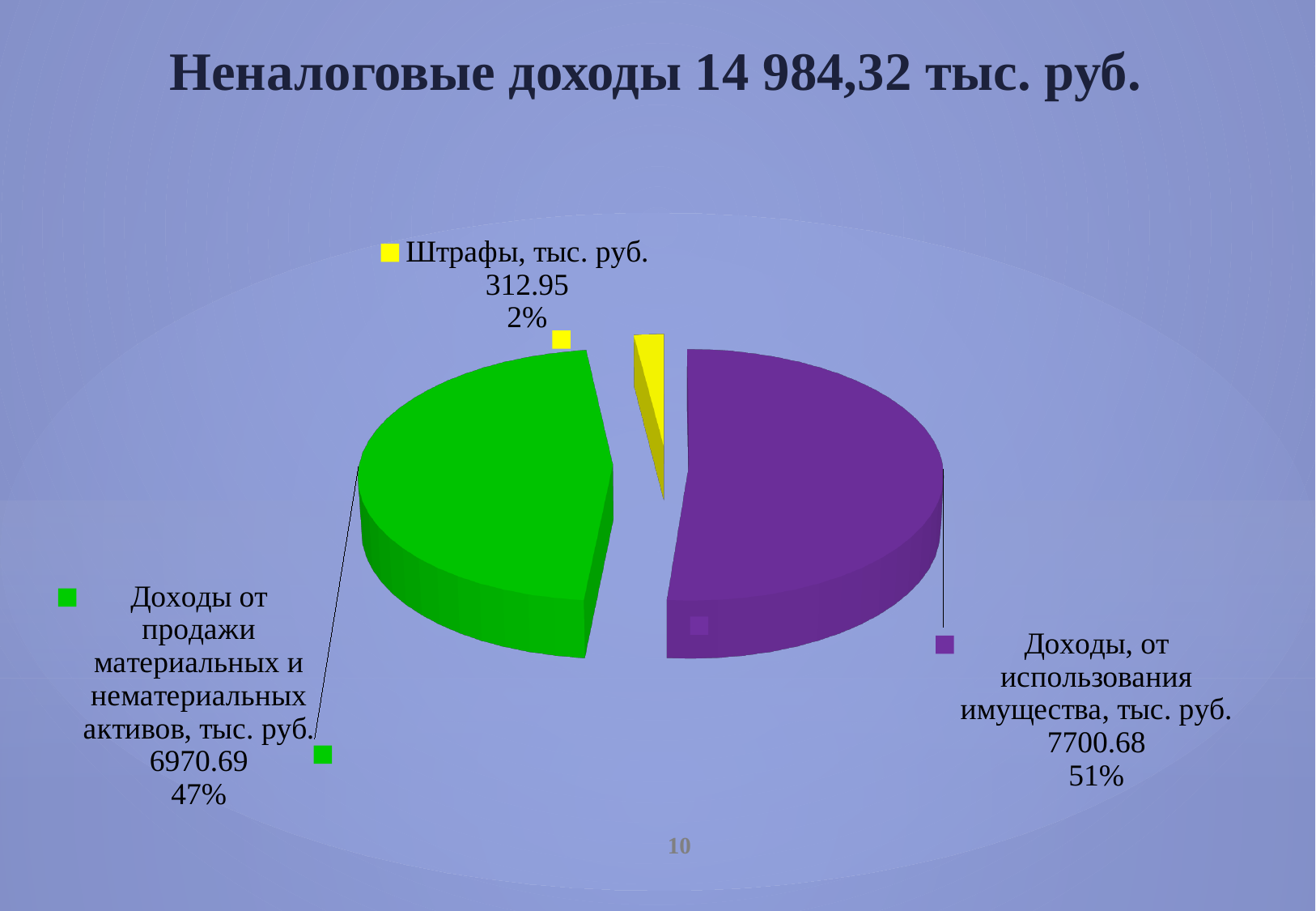

# Неналоговые доходы 14 984,32 тыс. руб.

[unsupported chart]

10